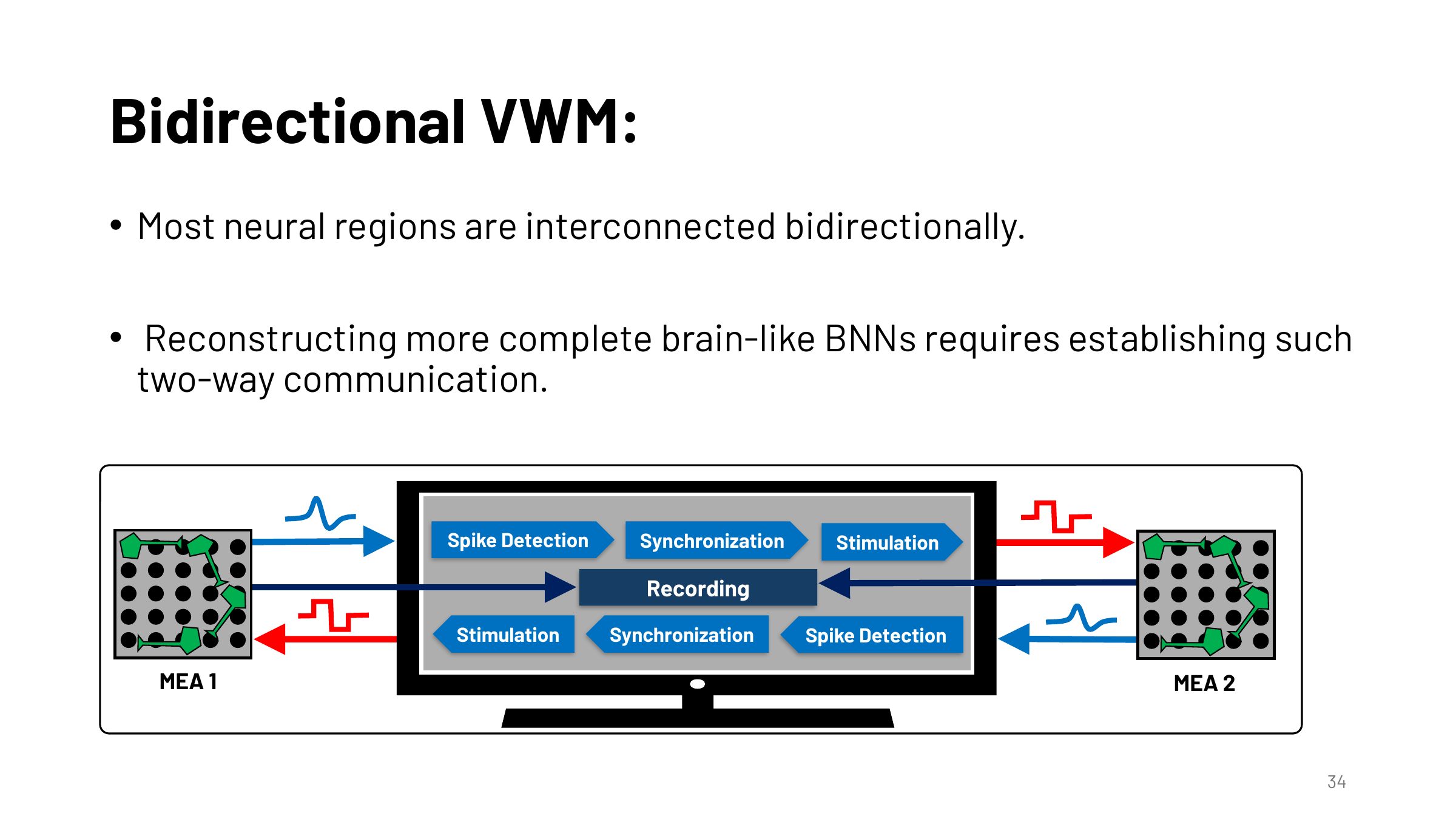

# Bidirectional VWM:
Most neural regions are interconnected bidirectionally.

 Reconstructing more complete brain-like BNNs requires establishing such two-way communication.

Spike Detection
Synchronization
Stimulation

Recording

Stimulation
Synchronization
Spike Detection
MEA 1
MEA 2

34